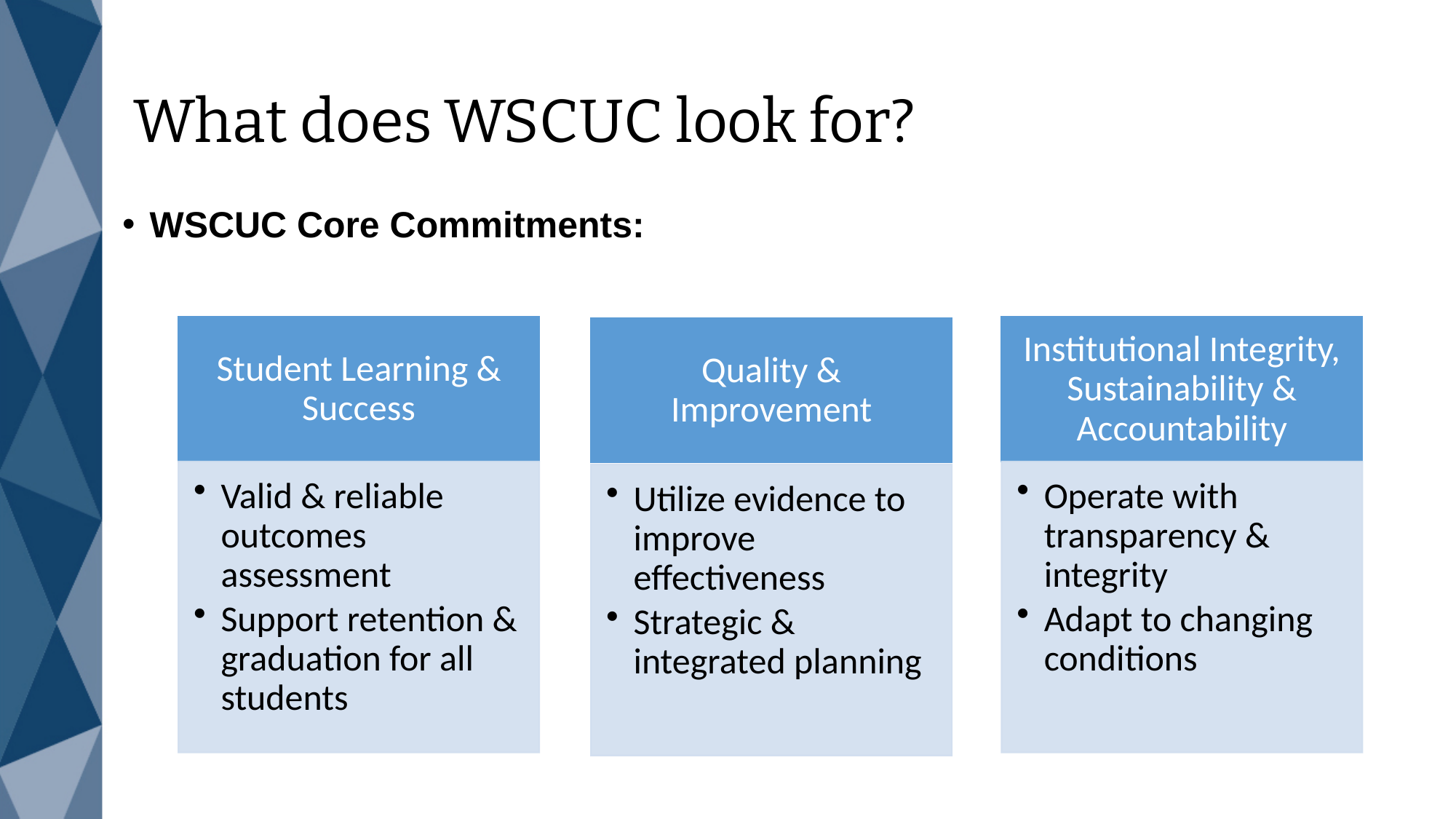

# What does WSCUC look for?

WSCUC Core Commitments:

Student Learning & Success
Valid & reliable outcomes assessment
Support retention & graduation for all students
Quality & Improvement
Utilize evidence to improve effectiveness
Strategic & integrated planning
Institutional Integrity, Sustainability & Accountability
Operate with transparency & integrity
Adapt to changing conditions